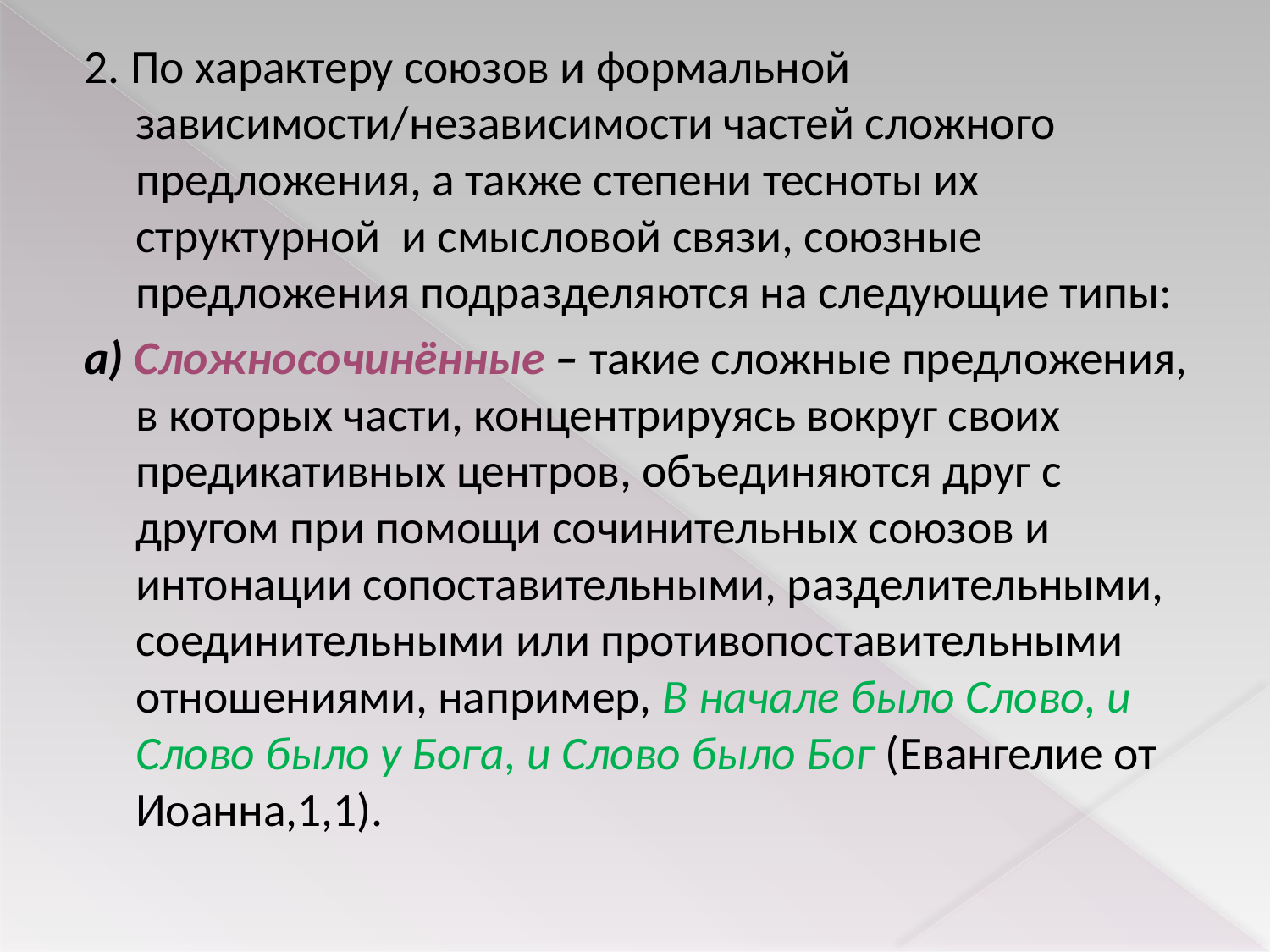

2. По характеру союзов и формальной зависимости/независимости частей сложного предложения, а также степени тесноты их структурной  и смысловой связи, союзные предложения подразделяются на следующие типы:
а) Сложносочинённые – такие сложные предложения, в которых части, концентрируясь вокруг своих предикативных центров, объединяются друг с другом при помощи сочинительных союзов и интонации сопоставительными, разделительными, соединительными или противопоставительными отношениями, например, В начале было Слово, и Слово было у Бога, и Слово было Бог (Евангелие от Иоанна,1,1).